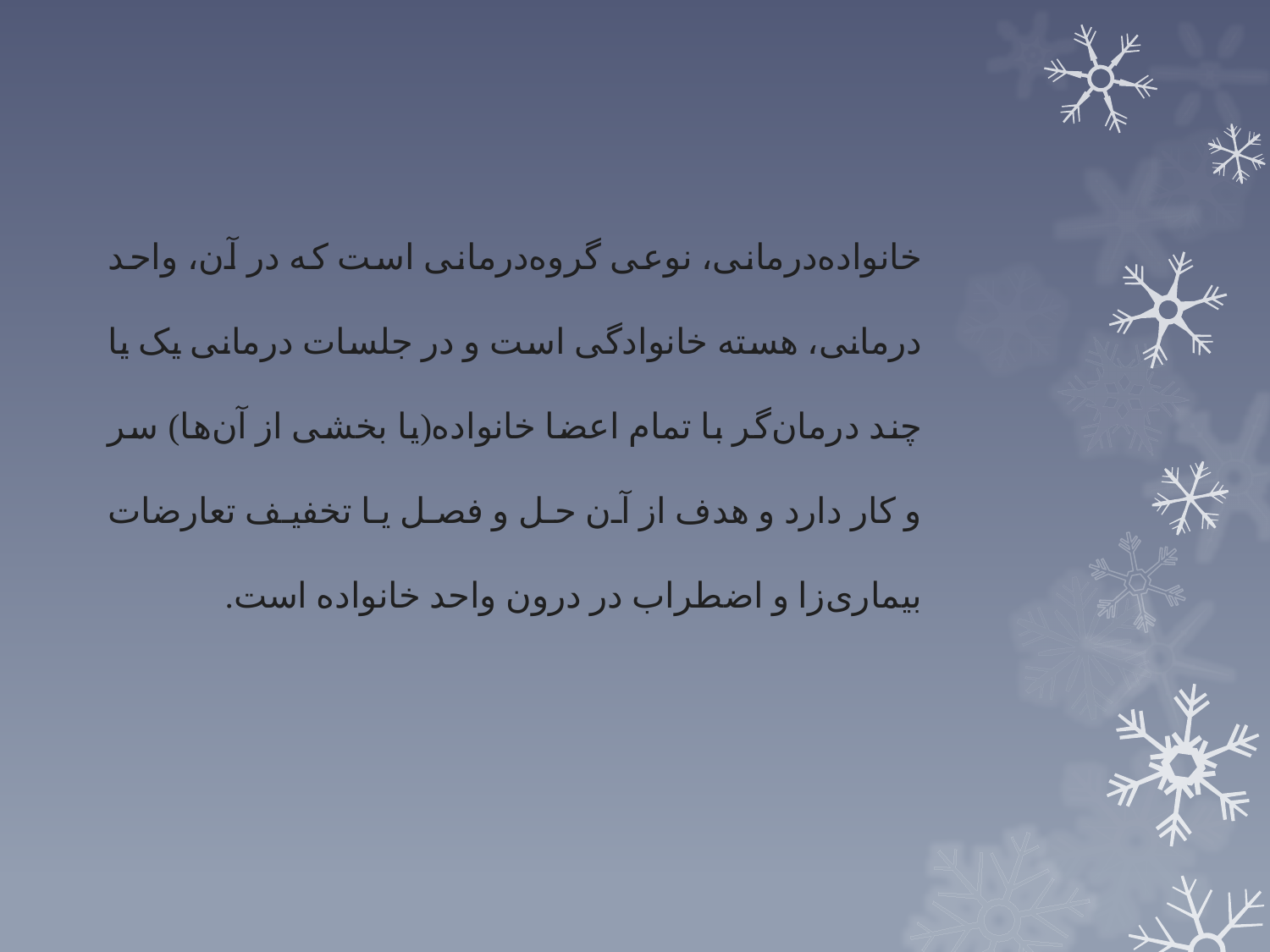

خانواده‌درمانی، نوعی گروه‌درمانی است که در آن، واحد درمانی، هسته خانوادگی است و در جلسات درمانی يک يا چند درمان‌گر با تمام اعضا خانواده(يا بخشی از آن‌ها) سر و کار دارد و هدف از آن حل و فصل يا تخفيف تعارضات بيماری‌زا و اضطراب در درون واحد خانواده است.